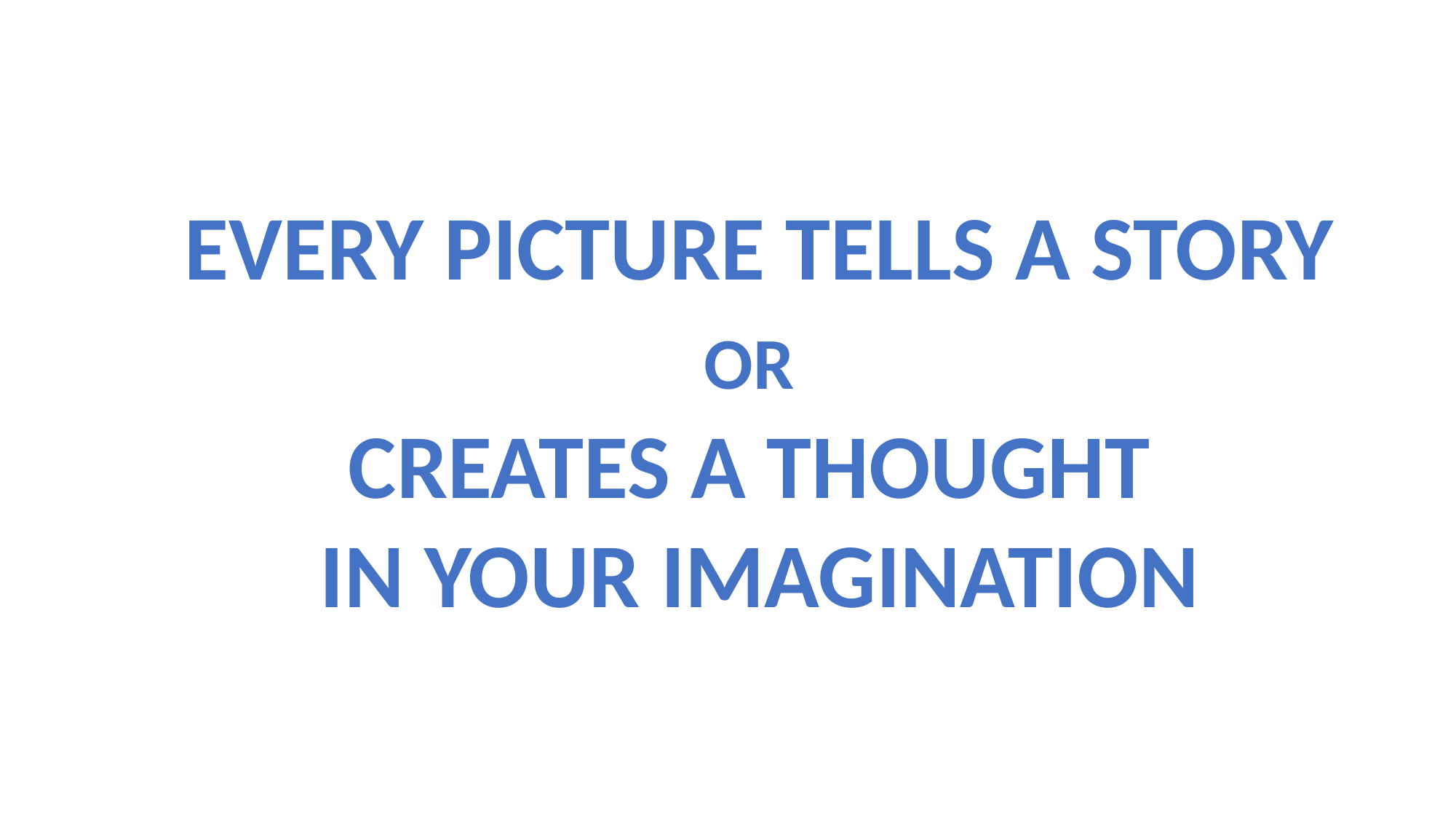

EVERY PICTURE TELLS A STORY OR
CREATES A THOUGHT
IN YOUR IMAGINATION